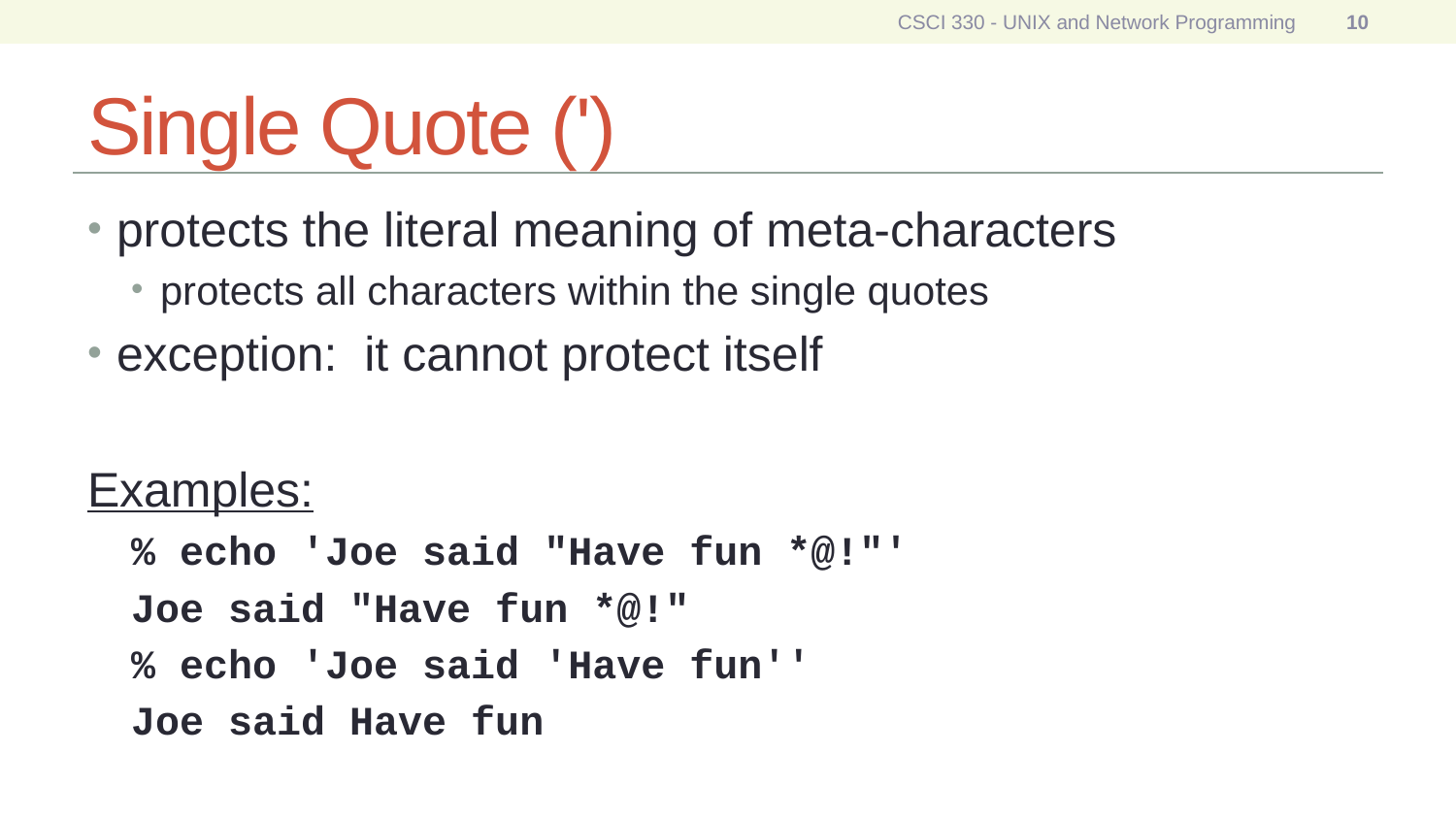

CSCI 330 - UNIX and Network Programming
10
# Single Quote (')
protects the literal meaning of meta-characters
protects all characters within the single quotes
exception:  it cannot protect itself

Examples:
% echo 'Joe said "Have fun *@!"'
Joe said "Have fun *@!"
% echo 'Joe said 'Have fun''
Joe said Have fun